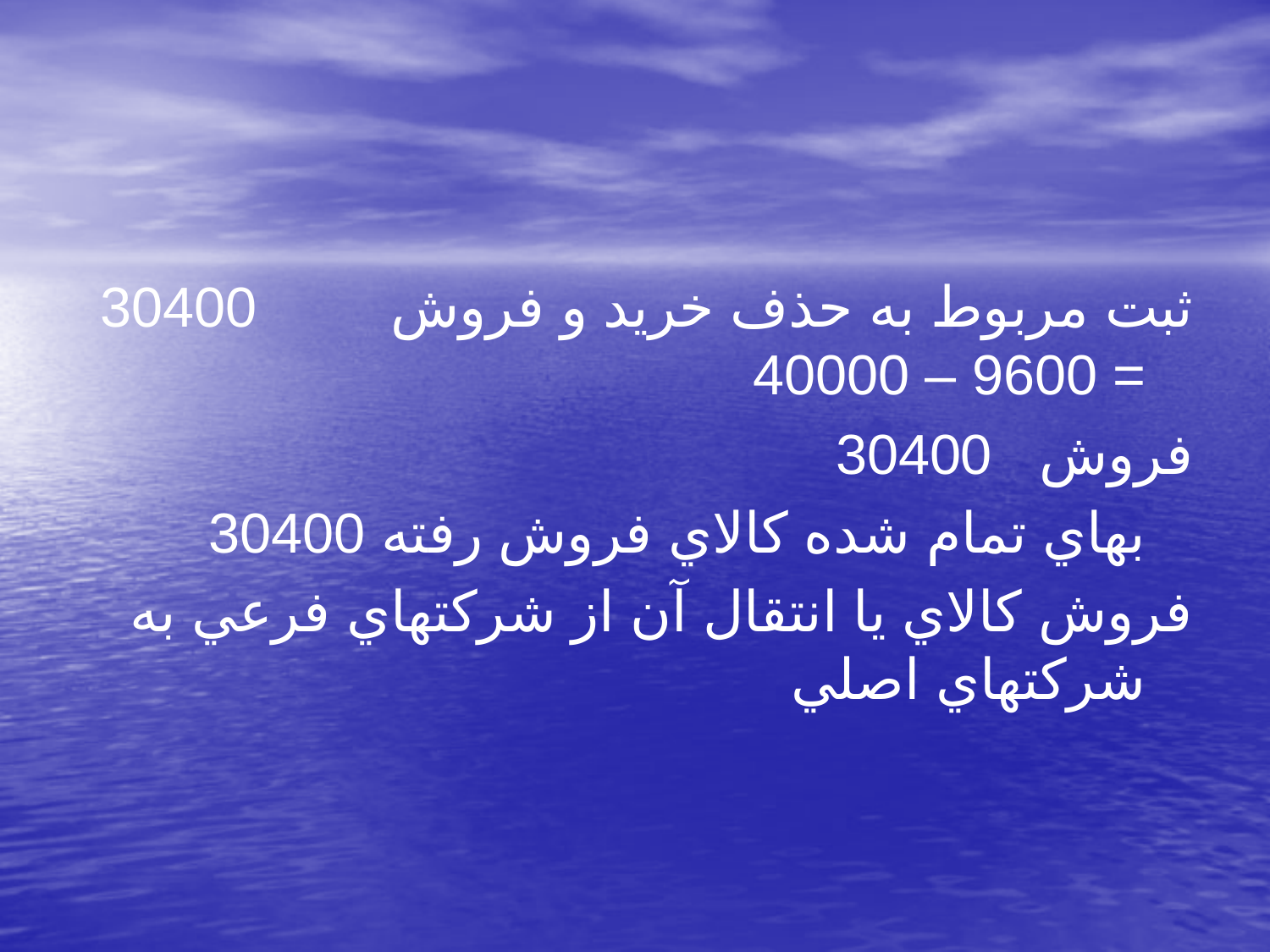

ثبت مربوط به حذف خريد و فروش			30400 = 9600 – 40000
فروش   30400
		بهاي تمام شده كالاي فروش رفته 30400
فروش كالاي يا انتقال آن از شركتهاي فرعي به شركتهاي اصلي